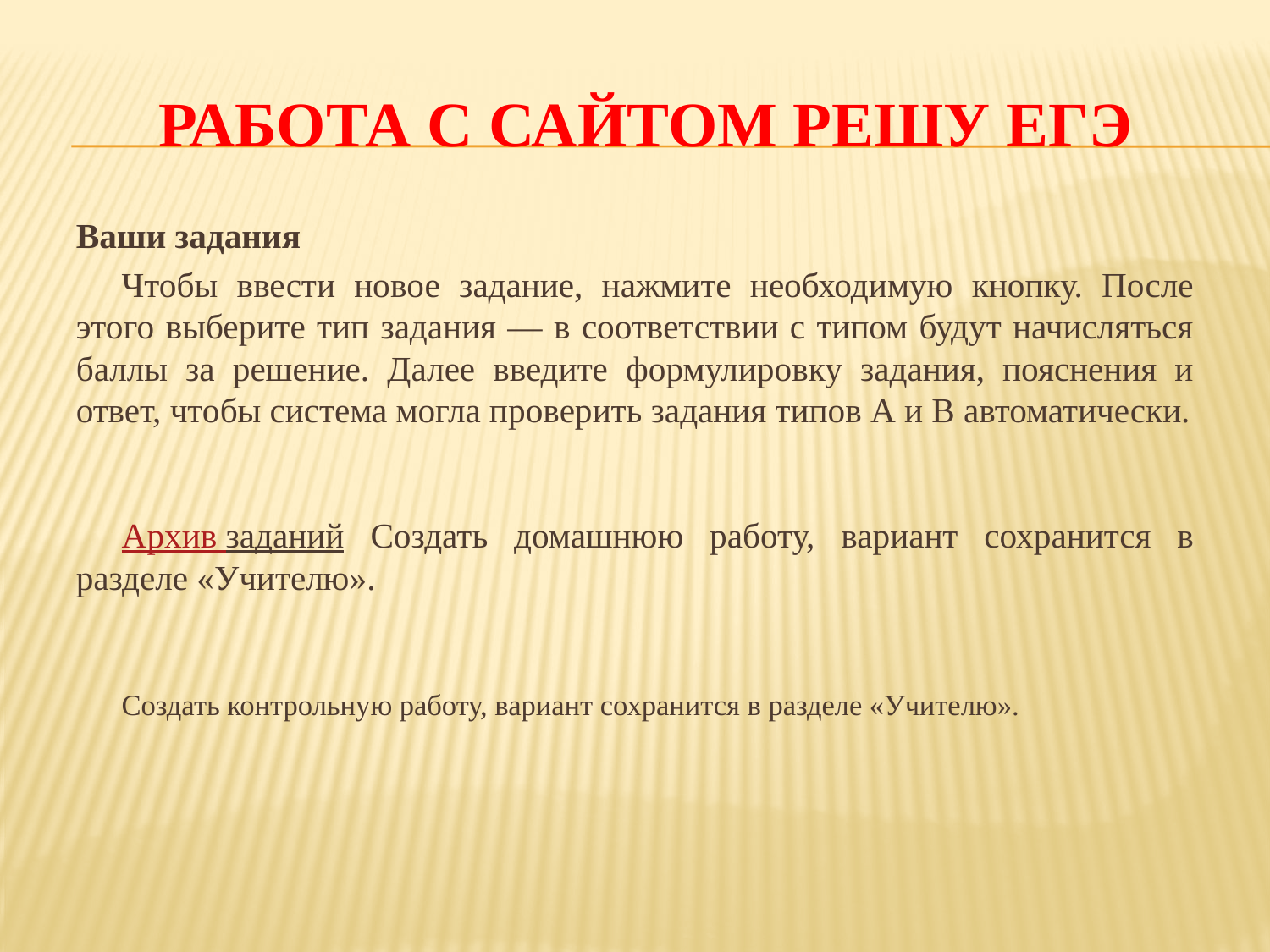

# Работа с сайтом РЕШУ ЕГЭ

Ваши задания
	Чтобы ввести новое задание, нажмите необходимую кнопку. После этого выберите тип задания — в соответствии с типом будут начисляться баллы за решение. Далее введите формулировку задания, пояснения и ответ, чтобы система могла проверить задания типов А и В автоматически.
	Архив заданий Создать домашнюю работу, вариант сохранится в разделе «Учителю».

	Создать контрольную работу, вариант сохранится в разделе «Учителю».